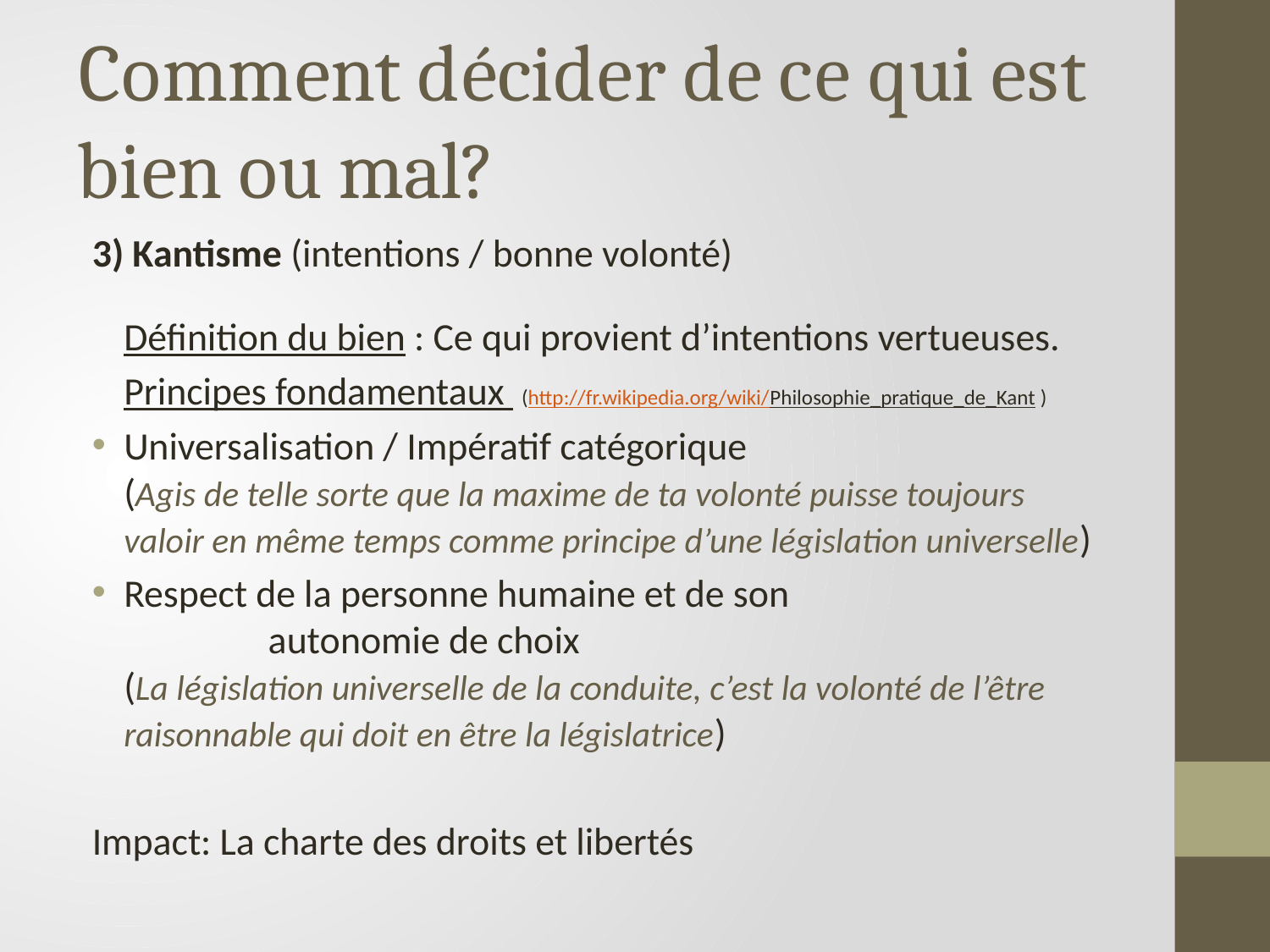

# Comment décider de ce qui est bien ou mal?
3) Kantisme (intentions / bonne volonté)

	Définition du bien : Ce qui provient d’intentions vertueuses.
	Principes fondamentaux  (http://fr.wikipedia.org/wiki/Philosophie_pratique_de_Kant )
Universalisation / Impératif catégorique
(Agis de telle sorte que la maxime de ta volonté puisse toujours valoir en même temps comme principe d’une législation universelle)
Respect de la personne humaine et de son 			  autonomie de choix
(La législation universelle de la conduite, c’est la volonté de l’être raisonnable qui doit en être la législatrice)

Impact: La charte des droits et libertés